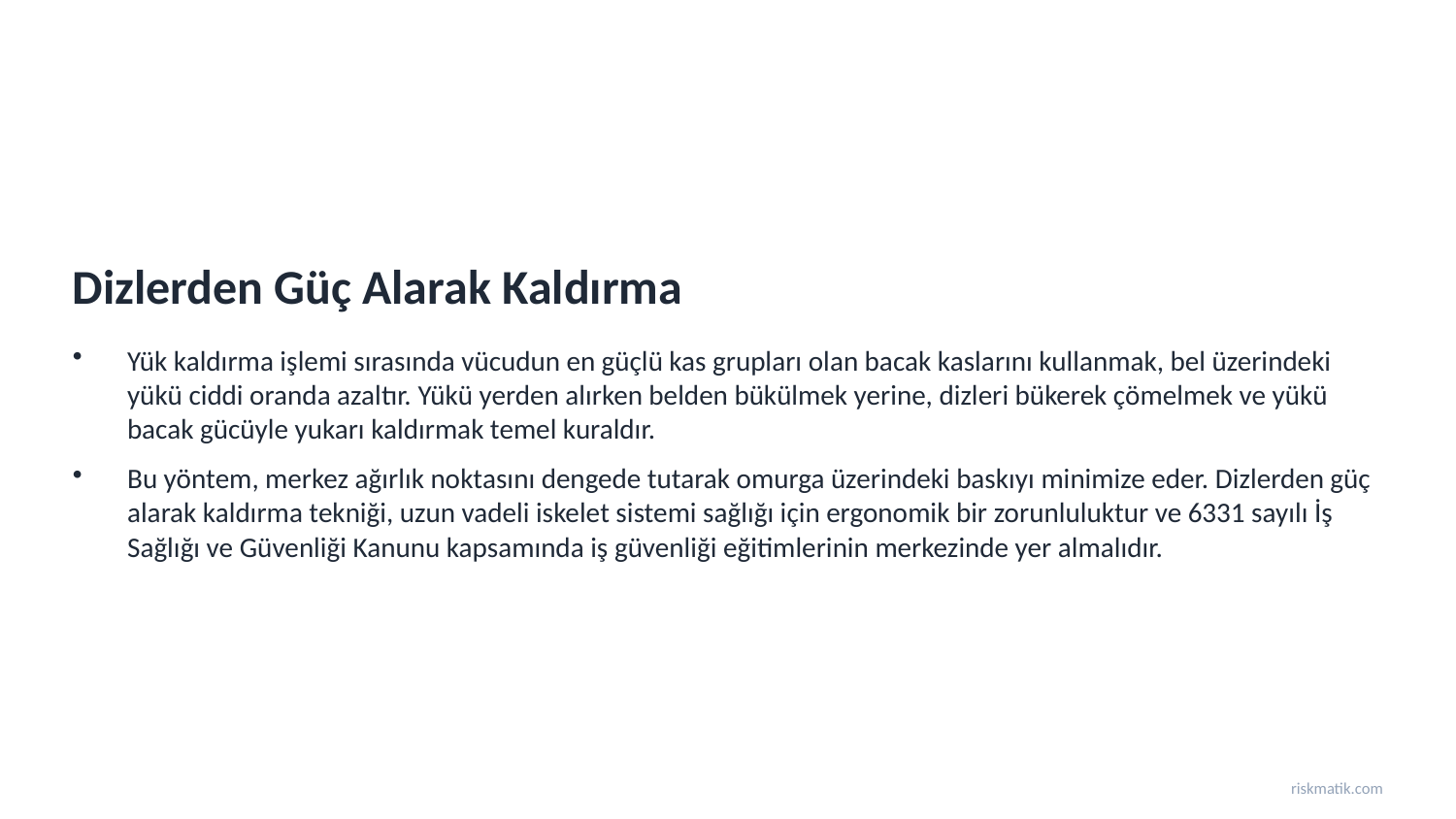

Dizlerden Güç Alarak Kaldırma
Yük kaldırma işlemi sırasında vücudun en güçlü kas grupları olan bacak kaslarını kullanmak, bel üzerindeki yükü ciddi oranda azaltır. Yükü yerden alırken belden bükülmek yerine, dizleri bükerek çömelmek ve yükü bacak gücüyle yukarı kaldırmak temel kuraldır.
Bu yöntem, merkez ağırlık noktasını dengede tutarak omurga üzerindeki baskıyı minimize eder. Dizlerden güç alarak kaldırma tekniği, uzun vadeli iskelet sistemi sağlığı için ergonomik bir zorunluluktur ve 6331 sayılı İş Sağlığı ve Güvenliği Kanunu kapsamında iş güvenliği eğitimlerinin merkezinde yer almalıdır.
riskmatik.com